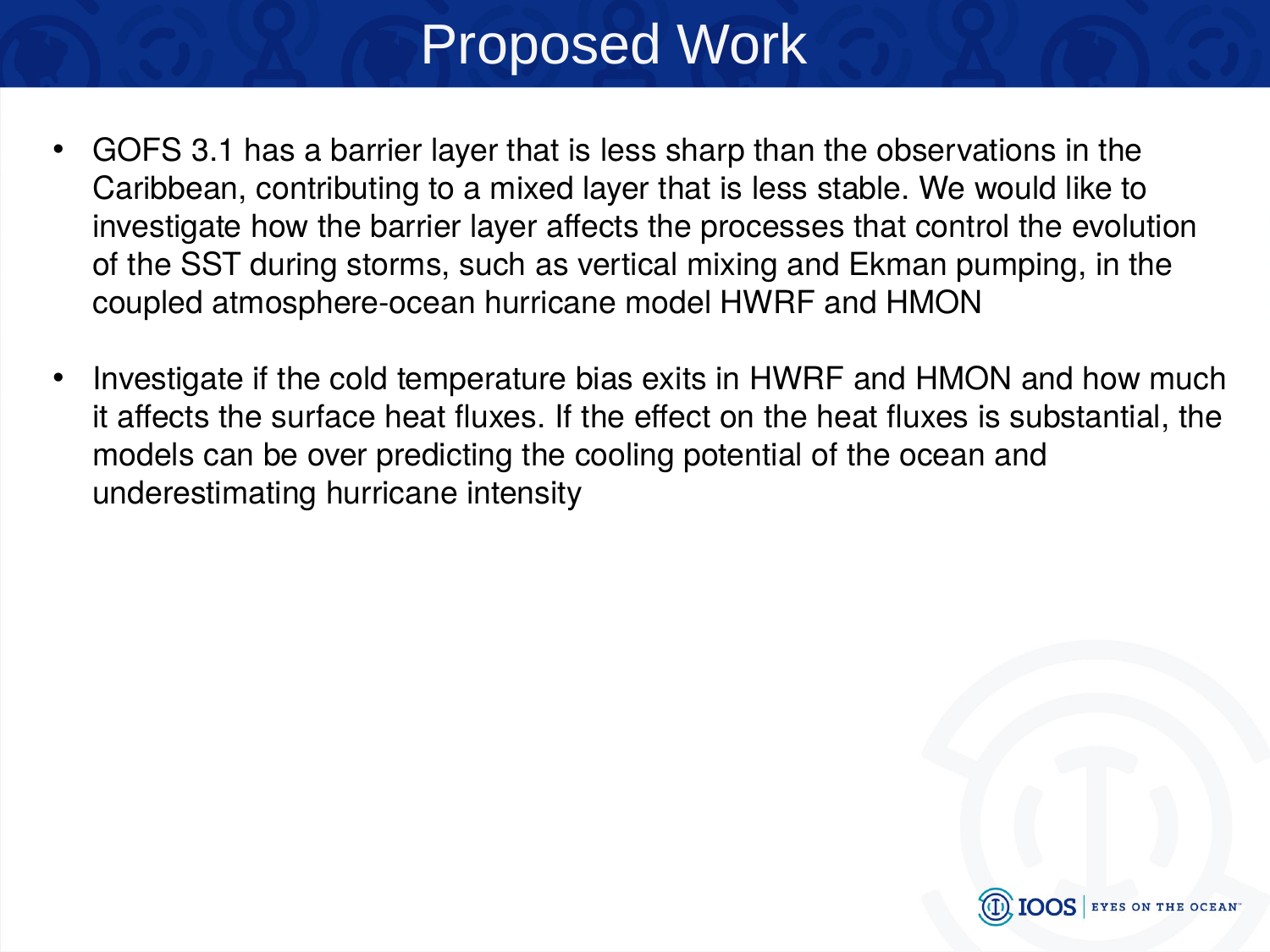

Proposed Work
GOFS 3.1 has a barrier layer that is less sharp than the observations in the Caribbean, contributing to a mixed layer that is less stable. We would like to investigate how the barrier layer affects the processes that control the evolution of the SST during storms, such as vertical mixing and Ekman pumping, in the coupled atmosphere-ocean hurricane model HWRF and HMON

Investigate if the cold temperature bias exits in HWRF and HMON and how much it affects the surface heat fluxes. If the effect on the heat fluxes is substantial, the models can be over predicting the cooling potential of the ocean and underestimating hurricane intensity